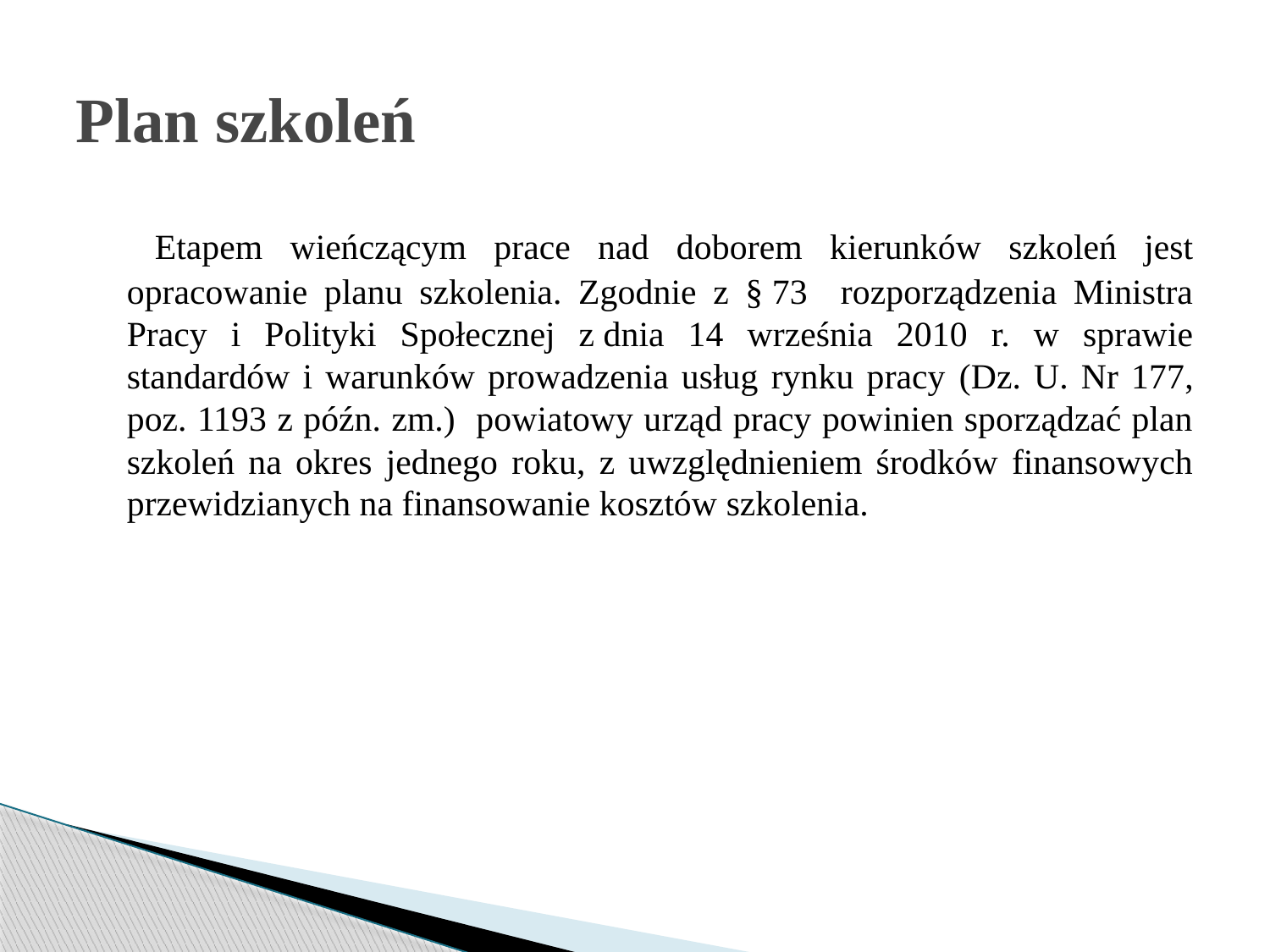

# Plan szkoleń
  Etapem wieńczącym prace nad doborem kierunków szkoleń jest opracowanie planu szkolenia. Zgodnie z § 73  rozporządzenia Ministra Pracy i Polityki Społecznej z dnia 14 września 2010 r. w sprawie standardów i warunków prowadzenia usług rynku pracy (Dz. U. Nr 177, poz. 1193 z późn. zm.)  powiatowy urząd pracy powinien sporządzać plan szkoleń na okres jednego roku, z uwzględnieniem środków finansowych przewidzianych na finansowanie kosztów szkolenia.